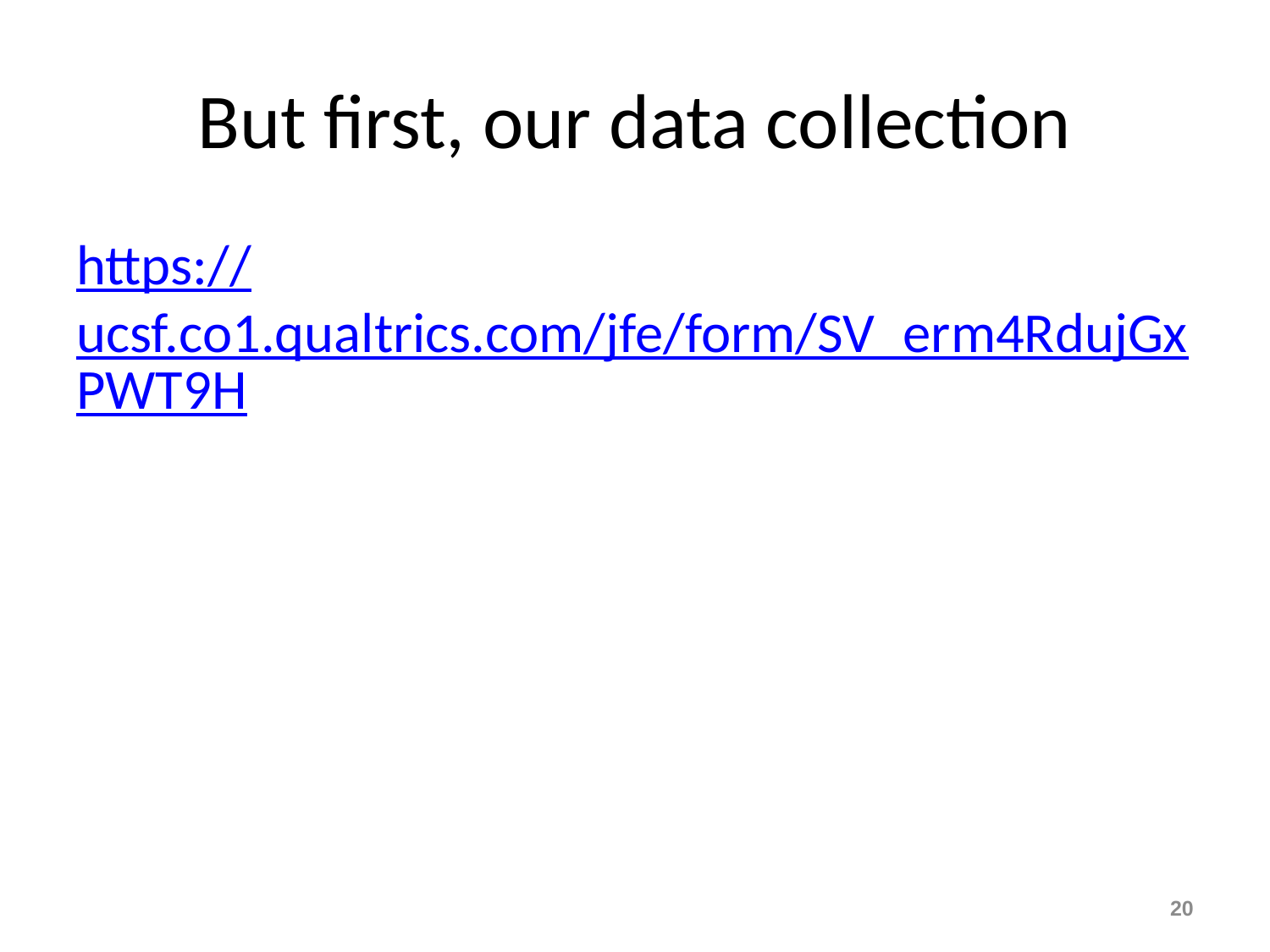

# But first, our data collection
https://ucsf.co1.qualtrics.com/jfe/form/SV_erm4RdujGxPWT9H

20